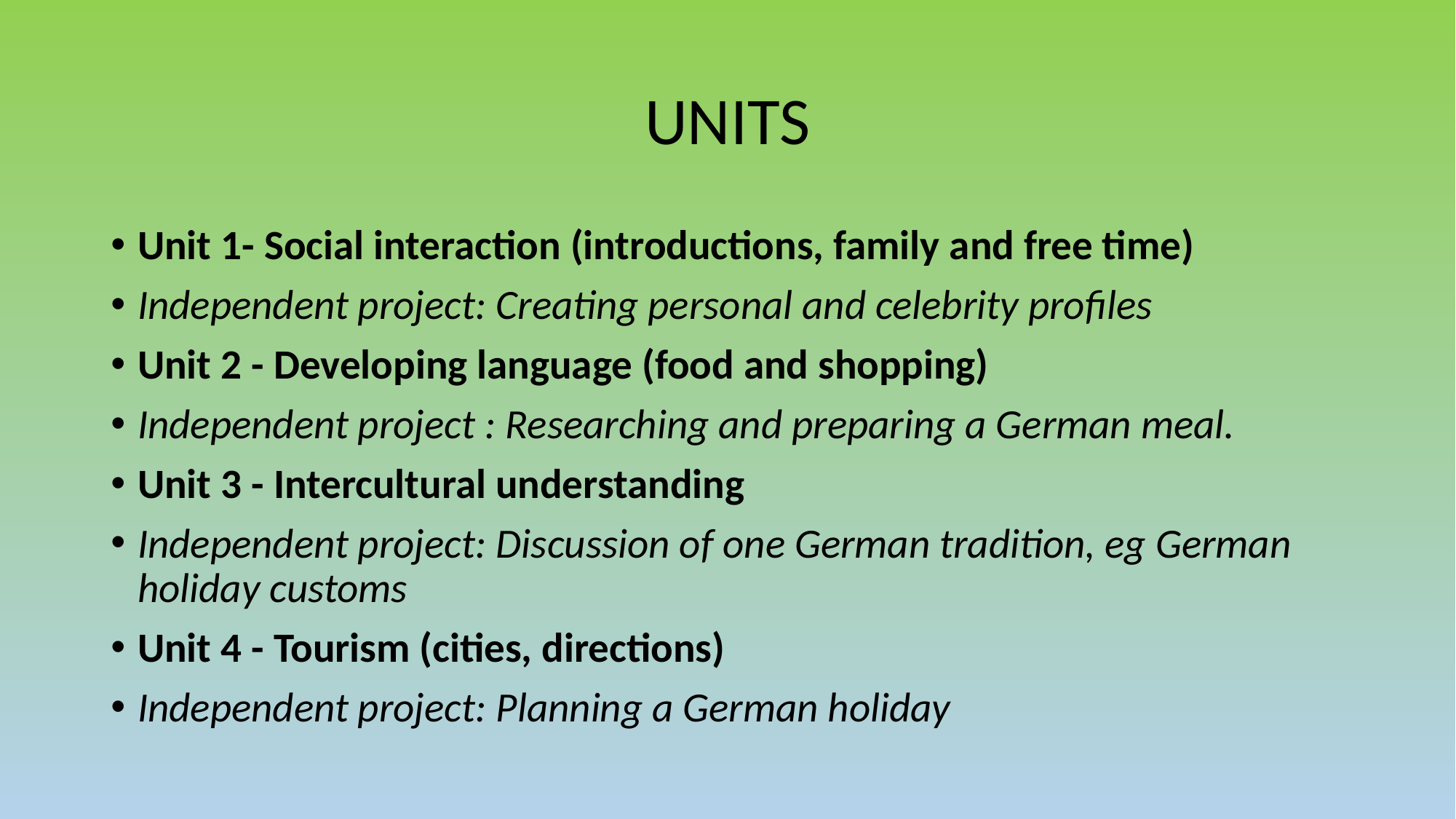

# UNITS
Unit 1- Social interaction (introductions, family and free time)
Independent project: Creating personal and celebrity profiles
Unit 2 - Developing language (food and shopping)
Independent project : Researching and preparing a German meal.
Unit 3 - Intercultural understanding
Independent project: Discussion of one German tradition, eg German holiday customs
Unit 4 - Tourism (cities, directions)
Independent project: Planning a German holiday